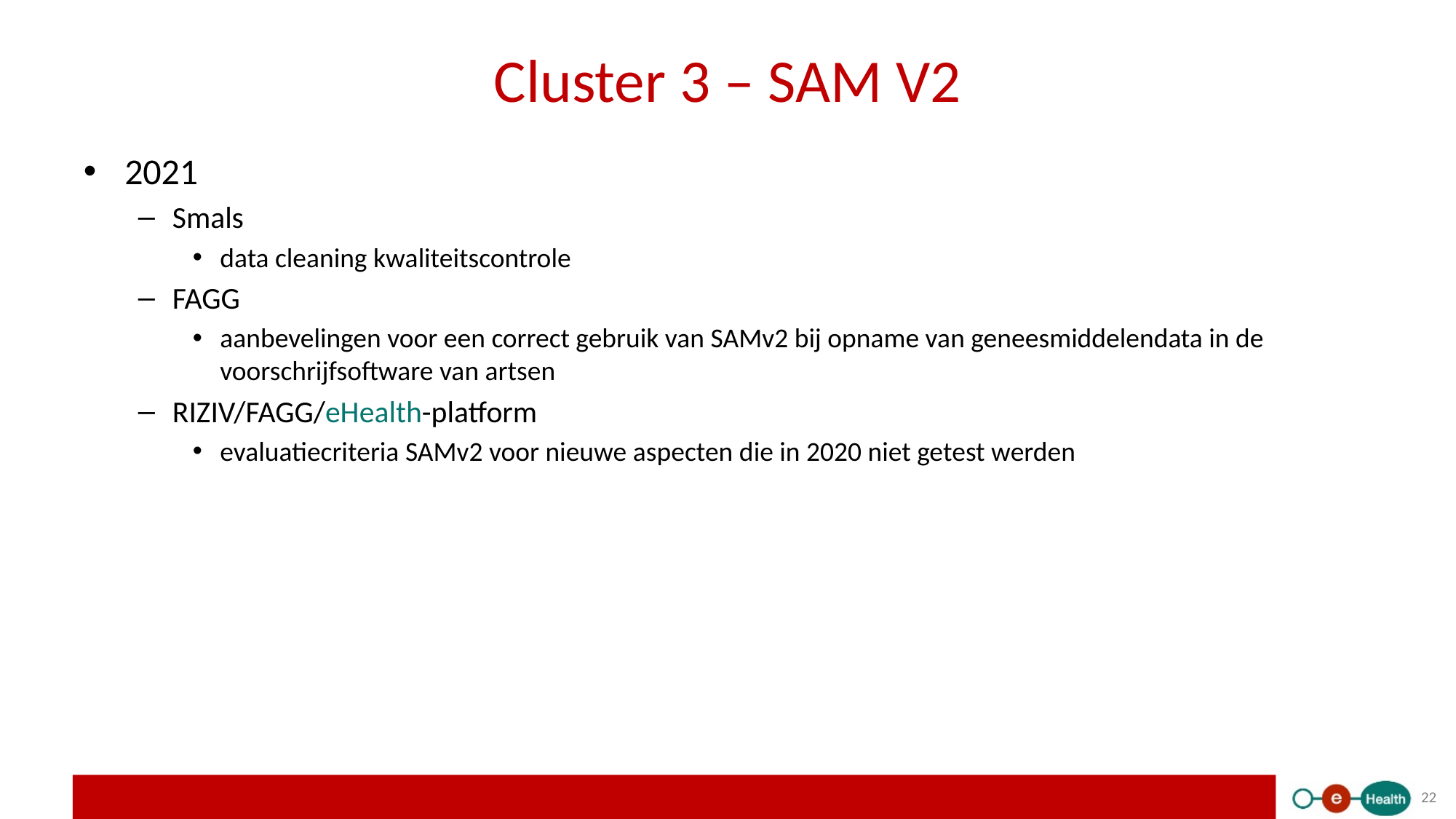

# Cluster 3 – SAM V2
2021
Smals
data cleaning kwaliteitscontrole
FAGG
aanbevelingen voor een correct gebruik van SAMv2 bij opname van geneesmiddelendata in de voorschrijfsoftware van artsen
RIZIV/FAGG/eHealth-platform
evaluatiecriteria SAMv2 voor nieuwe aspecten die in 2020 niet getest werden

22